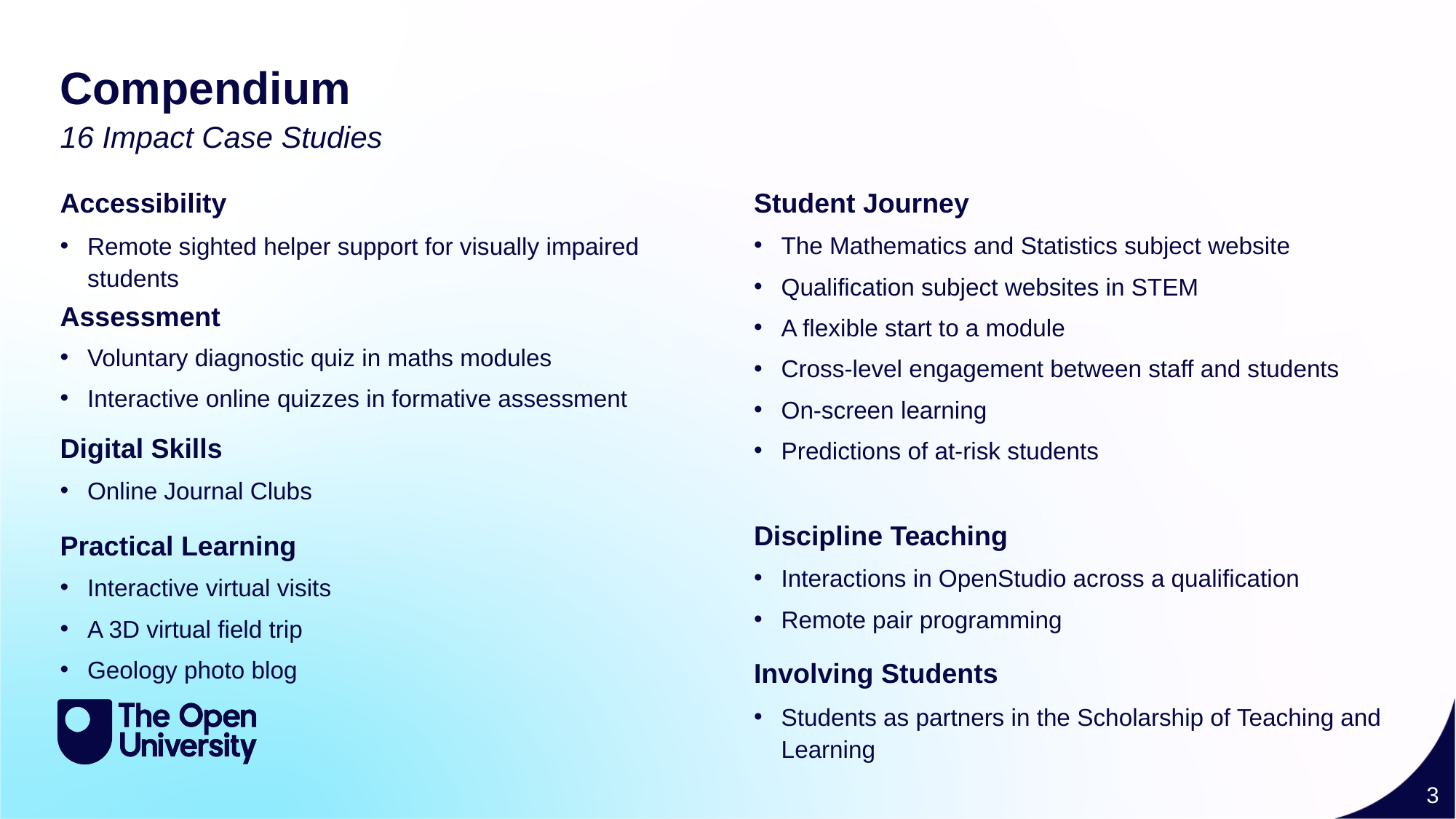

Compendium
16 Impact Case Studies
Accessibility
Student Journey
The Mathematics and Statistics subject website
Qualification subject websites in STEM
A flexible start to a module
Cross-level engagement between staff and students
On-screen learning
Predictions of at-risk students
Remote sighted helper support for visually impaired students
Assessment
Voluntary diagnostic quiz in maths modules
Interactive online quizzes in formative assessment
Digital Skills
Online Journal Clubs
Discipline Teaching
Practical Learning
Interactions in OpenStudio across a qualification
Remote pair programming
Interactive virtual visits
A 3D virtual field trip
Geology photo blog
Involving Students
Students as partners in the Scholarship of Teaching and Learning